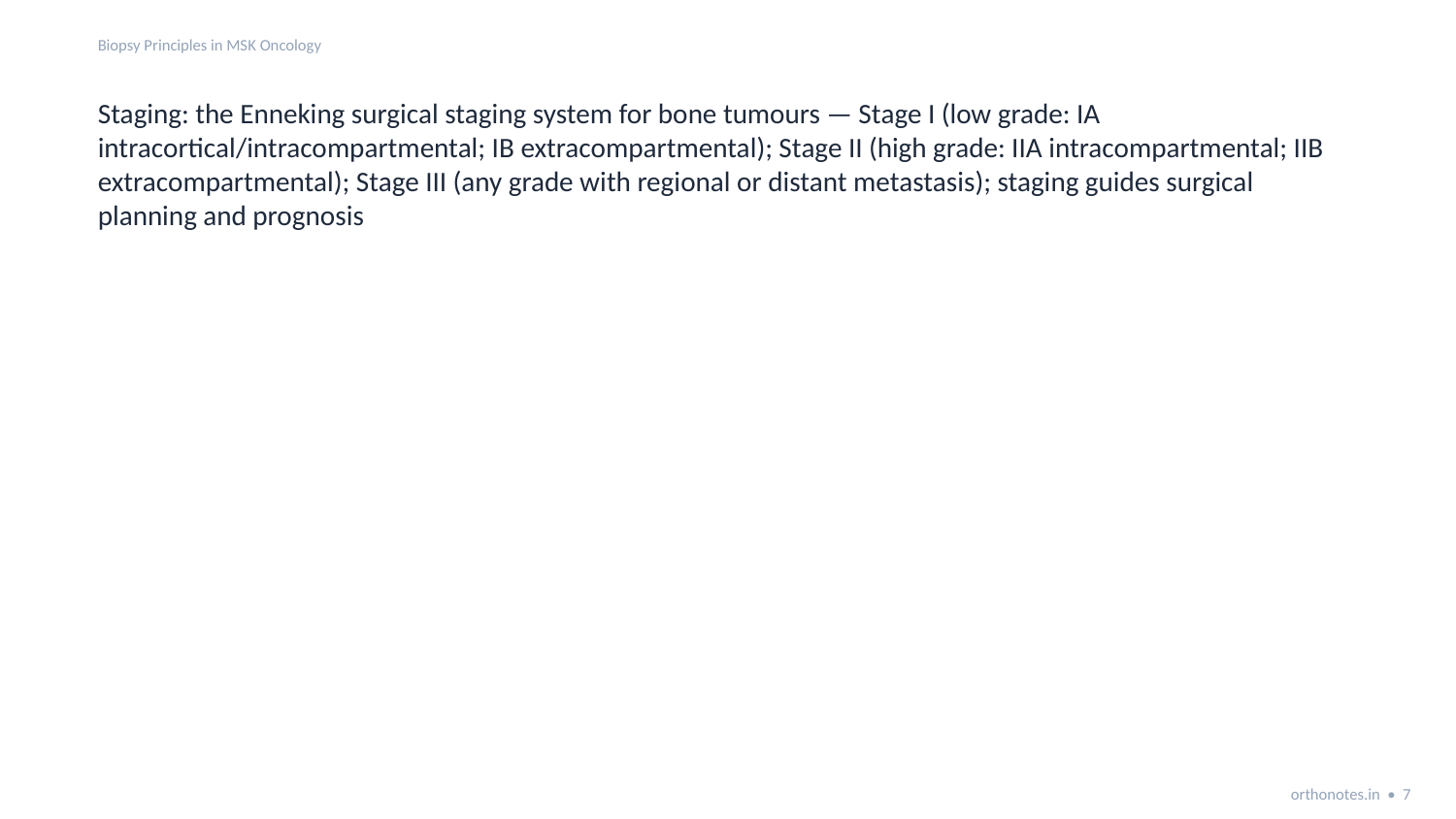

Biopsy Principles in MSK Oncology
Staging: the Enneking surgical staging system for bone tumours — Stage I (low grade: IA intracortical/intracompartmental; IB extracompartmental); Stage II (high grade: IIA intracompartmental; IIB extracompartmental); Stage III (any grade with regional or distant metastasis); staging guides surgical planning and prognosis
orthonotes.in  •  7